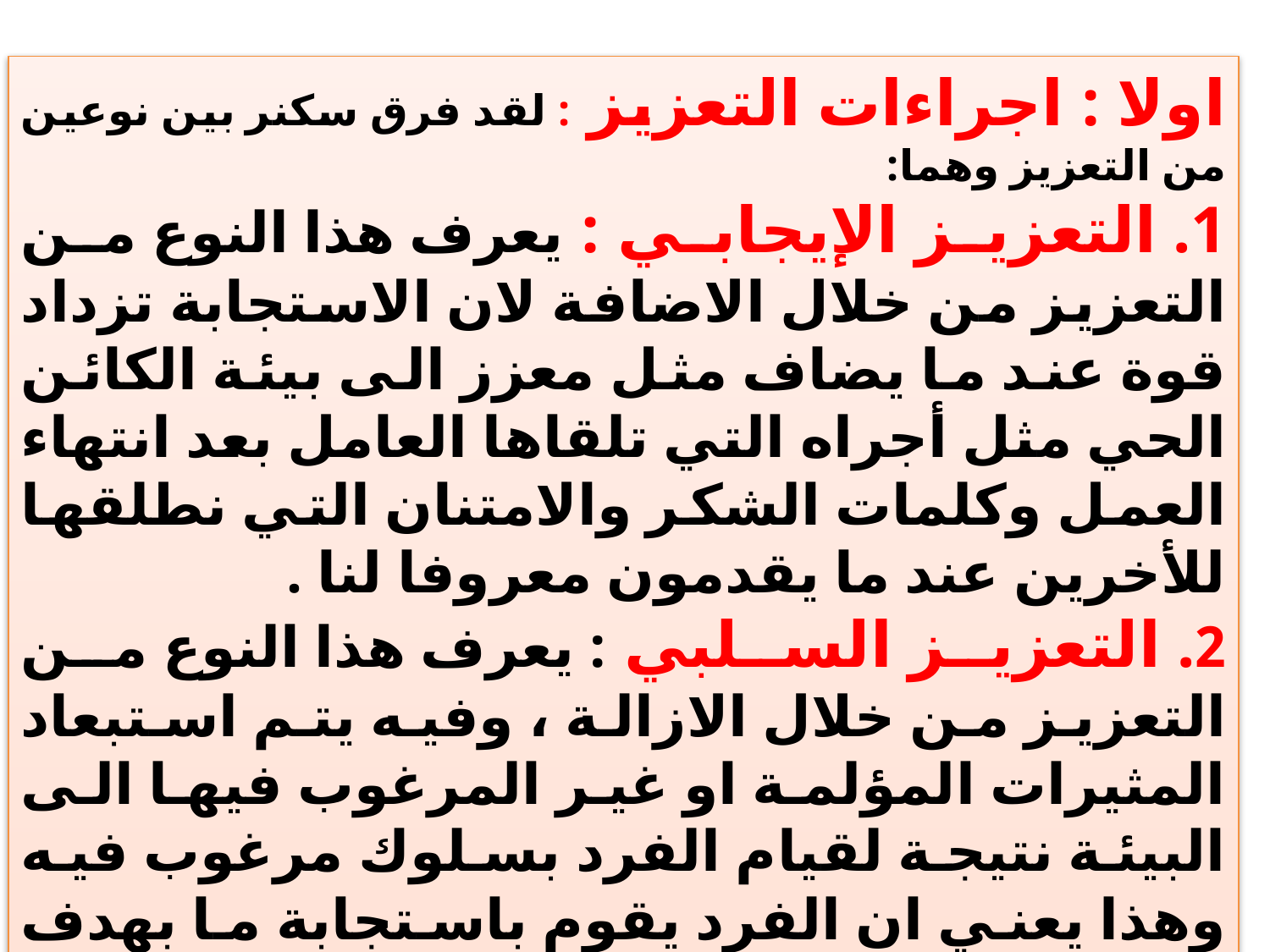

اولا : اجراءات التعزيز : لقد فرق سكنر بين نوعين من التعزيز وهما:
1. التعزيز الإيجابي : يعرف هذا النوع من التعزيز من خلال الاضافة لان الاستجابة تزداد قوة عند ما يضاف مثل معزز الى بيئة الكائن الحي مثل أجراه التي تلقاها العامل بعد انتهاء العمل وكلمات الشكر والامتنان التي نطلقها للأخرين عند ما يقدمون معروفا لنا .
2. التعزيز السلبي : يعرف هذا النوع من التعزيز من خلال الازالة ، وفيه يتم استبعاد المثيرات المؤلمة او غير المرغوب فيها الى البيئة نتيجة لقيام الفرد بسلوك مرغوب فيه وهذا يعني ان الفرد يقوم باستجابة ما بهدف تخفيف مثيرات مؤلمة او غير مرغوب فيها.  مثال: اعفاء الطالب من الرسوم الجامعية نظرا لتفوقه الاكاديمي ، تخفيف عقوبة السجن عن المسجون بسبب تحسن سلوكة .